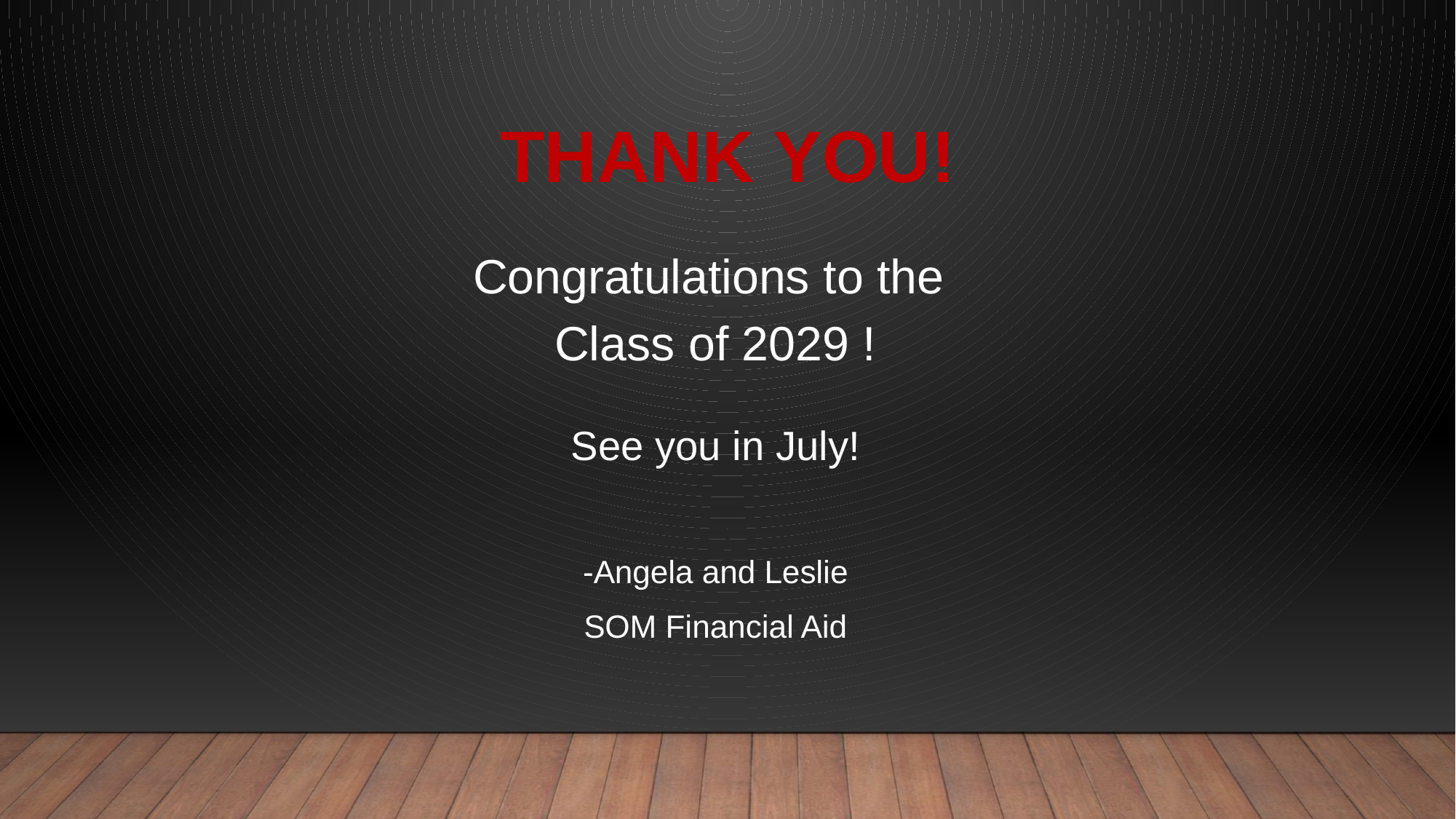

# Thank you!
Congratulations to the
Class of 2029 !

See you in July!

-Angela and Leslie
SOM Financial Aid